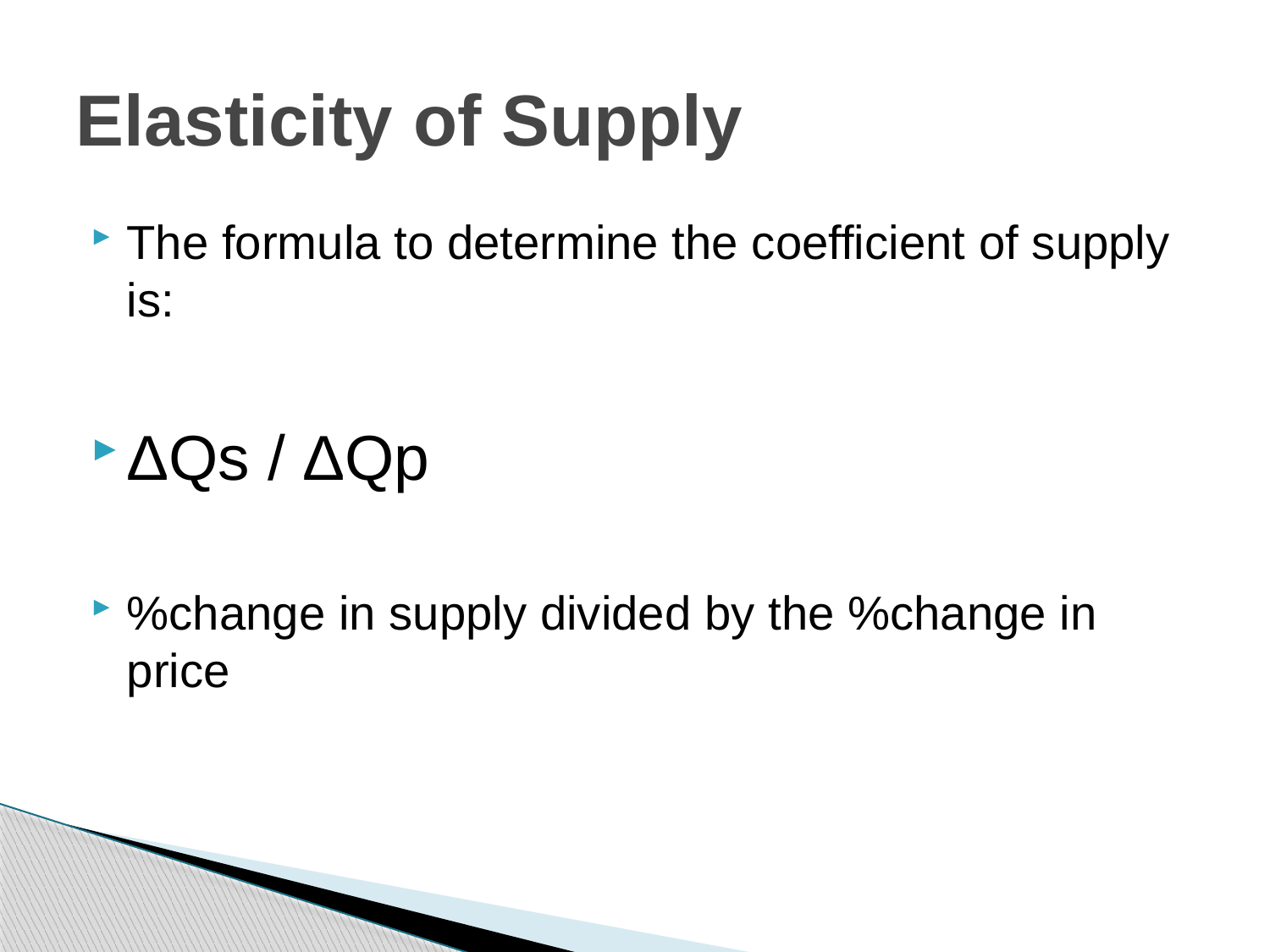

# Elasticity of Supply
The formula to determine the coefficient of supply is:

ΔQs / ΔQp

%change in supply divided by the %change in price